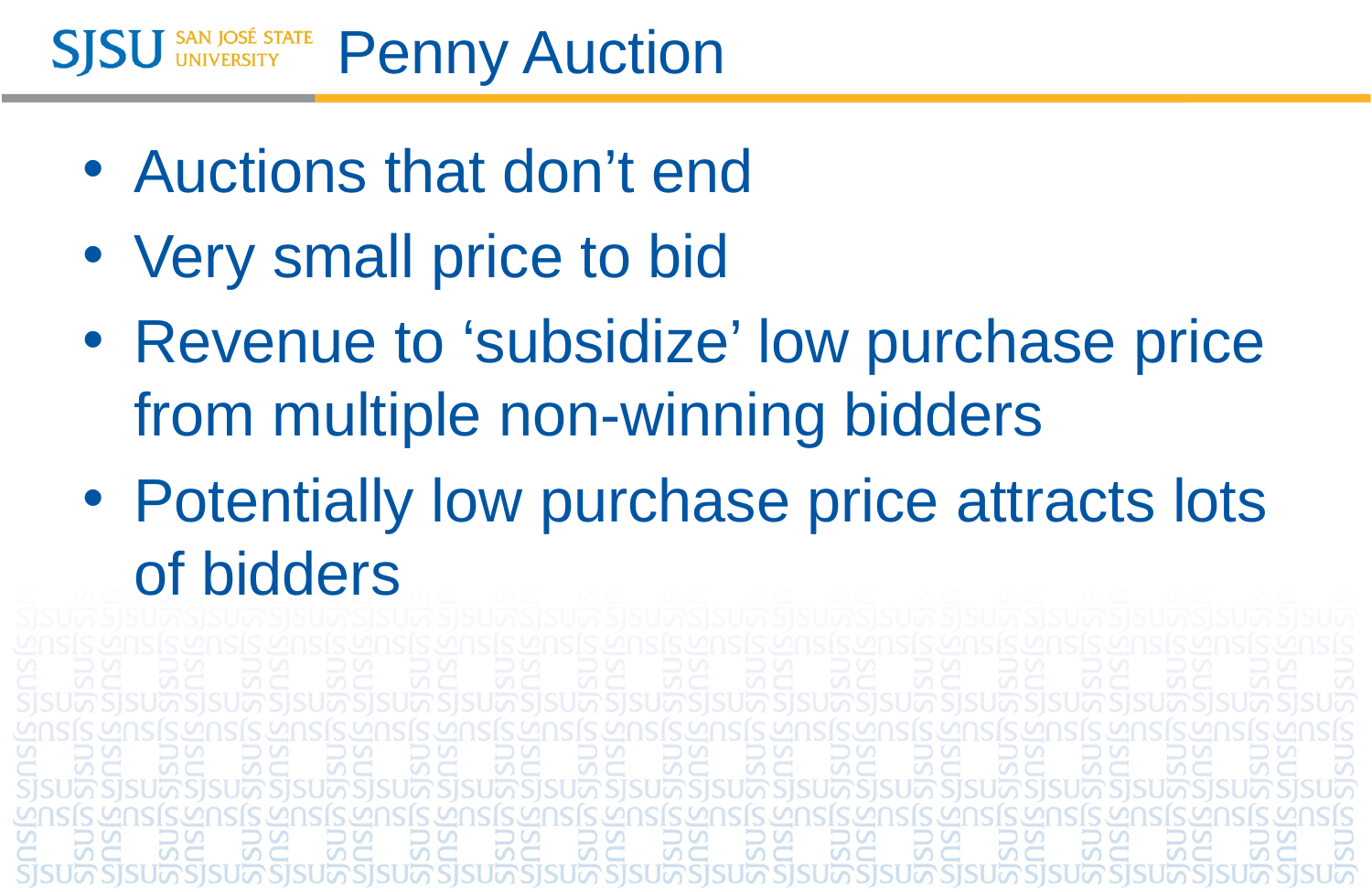

# Penny Auction
Auctions that don’t end
Very small price to bid
Revenue to ‘subsidize’ low purchase price from multiple non-winning bidders
Potentially low purchase price attracts lots of bidders